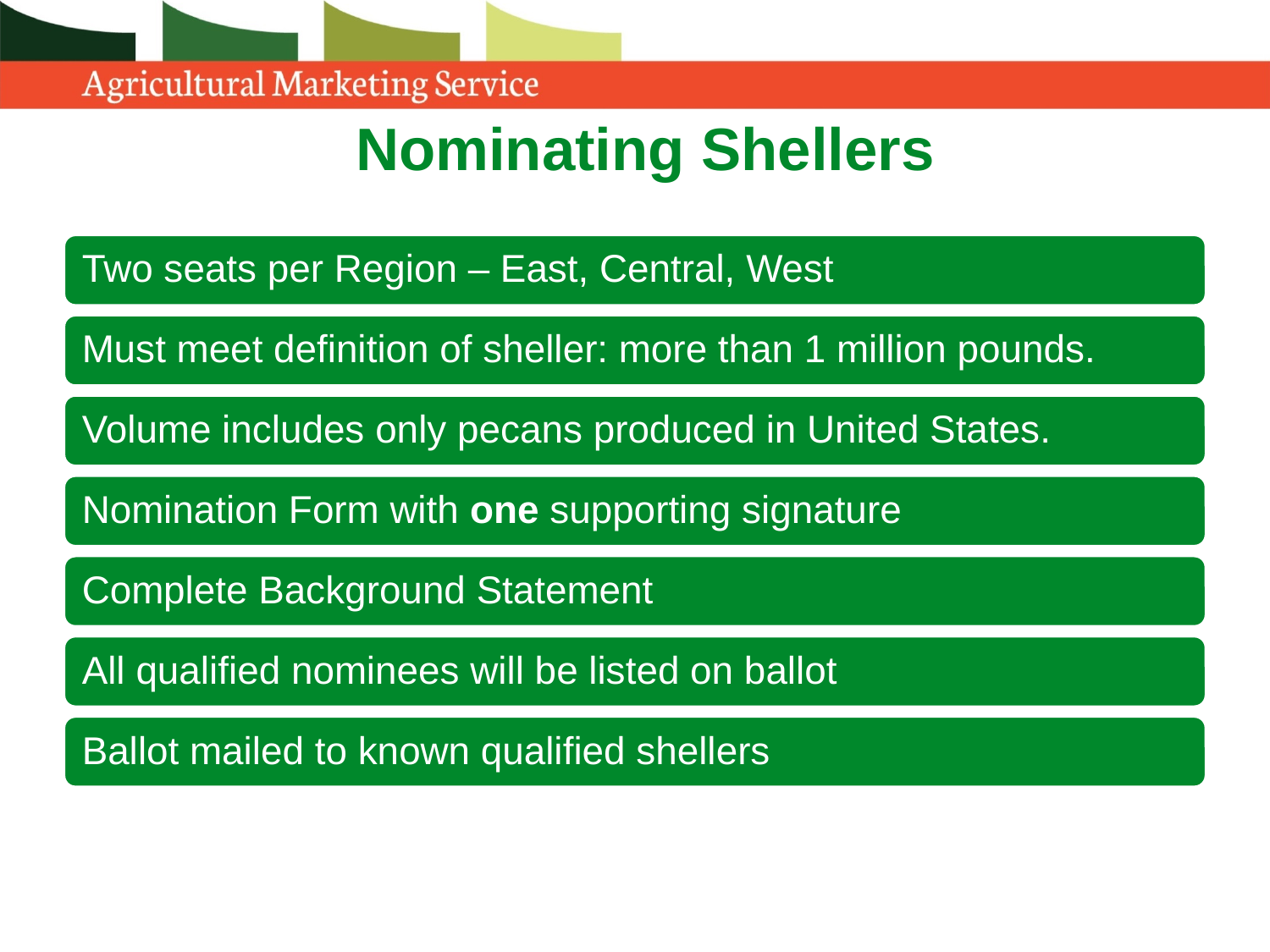

# Nominating Shellers
Two seats per Region – East, Central, West
Must meet definition of sheller: more than 1 million pounds.
Volume includes only pecans produced in United States.
Nomination Form with one supporting signature
Complete Background Statement
All qualified nominees will be listed on ballot
Ballot mailed to known qualified shellers